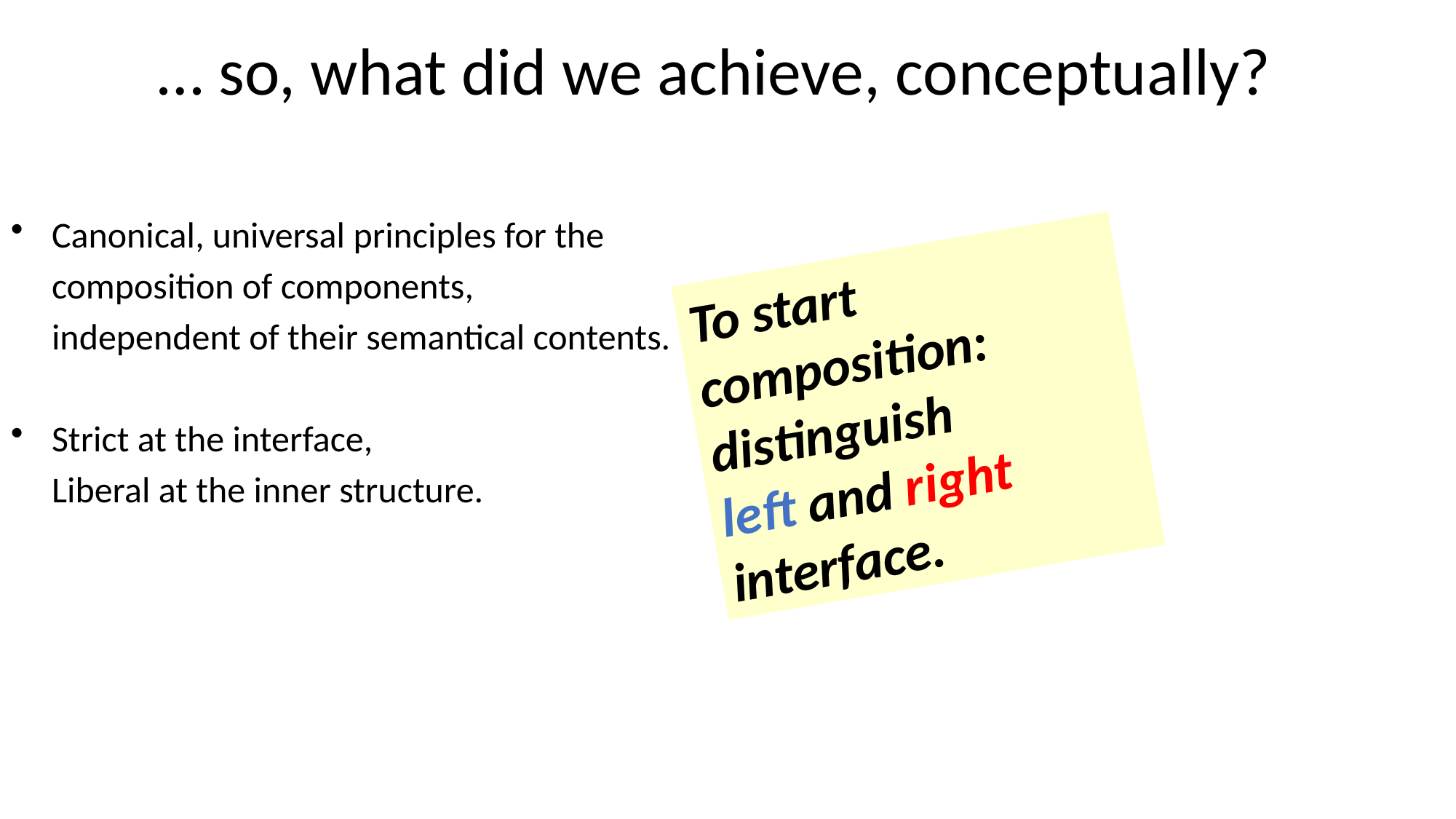

… so, what did we achieve, conceptually?

Canonical, universal principles for the
     composition of components,
     independent of their semantical contents.

Strict at the interface,
     Liberal at the inner structure.
To start composition: distinguish
left and right interface.